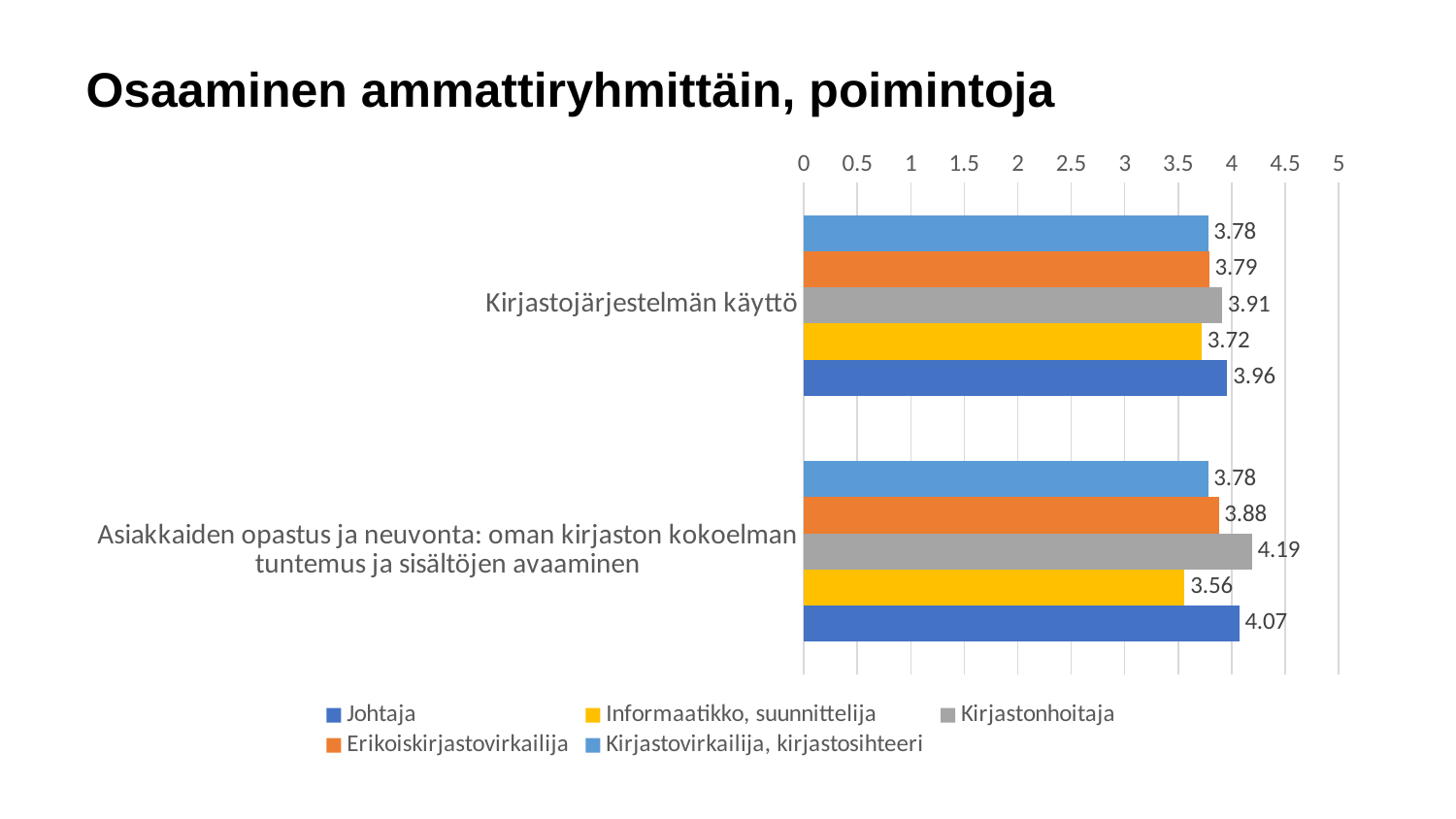

# Osaaminen ammattiryhmittäin, poimintoja

### Chart

| Category | Kirjastovirkailija, kirjastosihteeri | Erikoiskirjastovirkailija | Kirjastonhoitaja | Informaatikko, suunnittelija | Johtaja |
|---|---|---|---|---|---|
| Kirjastojärjestelmän käyttö | 3.78 | 3.79 | 3.91 | 3.72 | 3.96 |
| Asiakkaiden opastus ja neuvonta: oman kirjaston kokoelman tuntemus ja sisältöjen avaaminen | 3.78 | 3.88 | 4.19 | 3.56 | 4.07 |